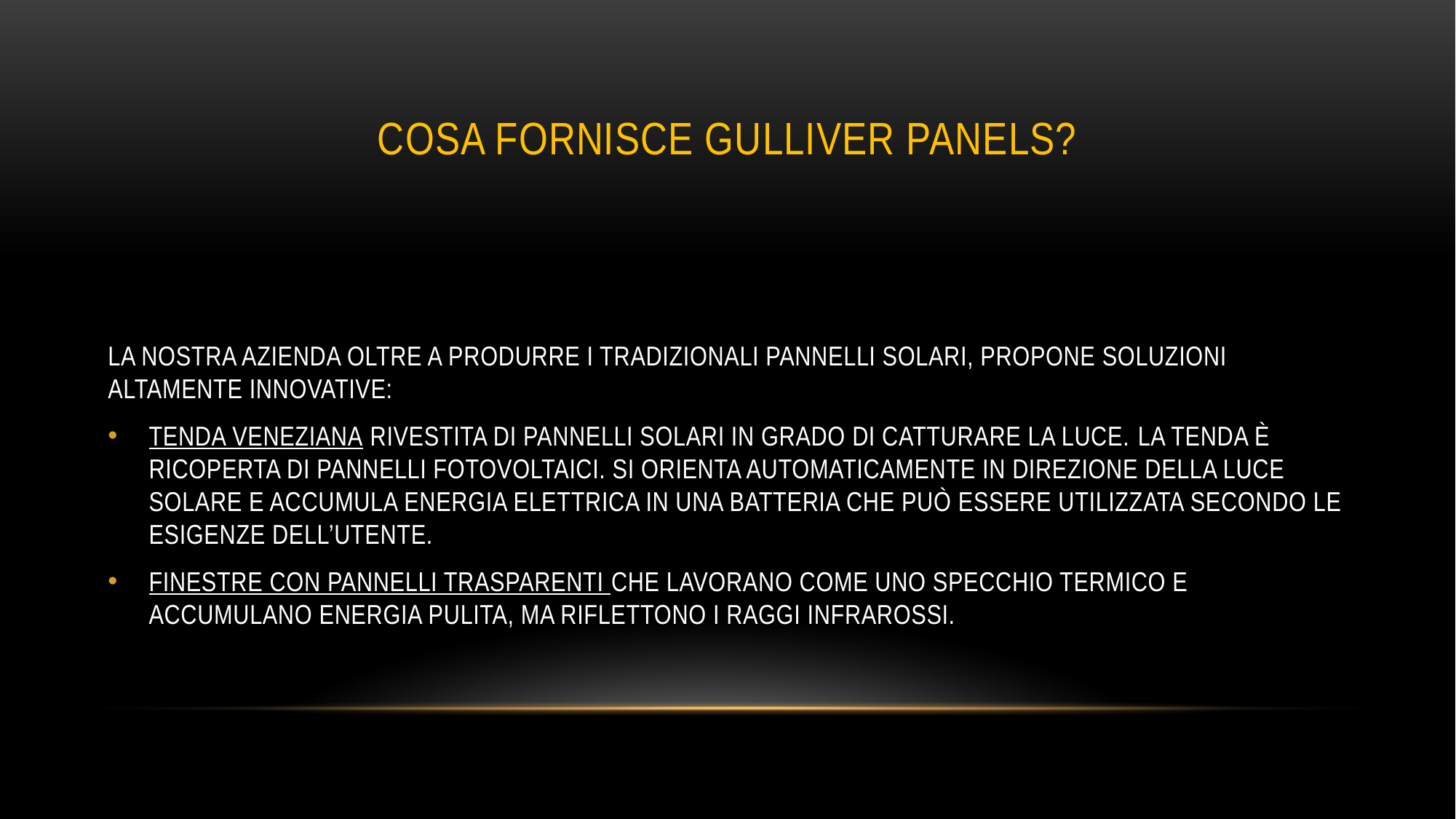

# COSA FORNISCE GULLIVER PANELS?

LA NOSTRA AZIENDA OLTRE A PRODURRE I TRADIZIONALI PANNELLI SOLARI, PROPONE SOLUZIONI ALTAMENTE INNOVATIVE:
TENDA VENEZIANA RIVESTITA DI PANNELLI SOLARI IN GRADO DI CATTURARE LA LUCE. LA TENDA È RICOPERTA DI PANNELLI FOTOVOLTAICI. SI ORIENTA AUTOMATICAMENTE IN DIREZIONE DELLA LUCE SOLARE E ACCUMULA ENERGIA ELETTRICA IN UNA BATTERIA CHE PUÒ ESSERE UTILIZZATA SECONDO LE ESIGENZE DELL’UTENTE.
FINESTRE CON PANNELLI TRASPARENTI CHE LAVORANO COME UNO SPECCHIO TERMICO E ACCUMULANO ENERGIA PULITA, MA RIFLETTONO I RAGGI INFRAROSSI.